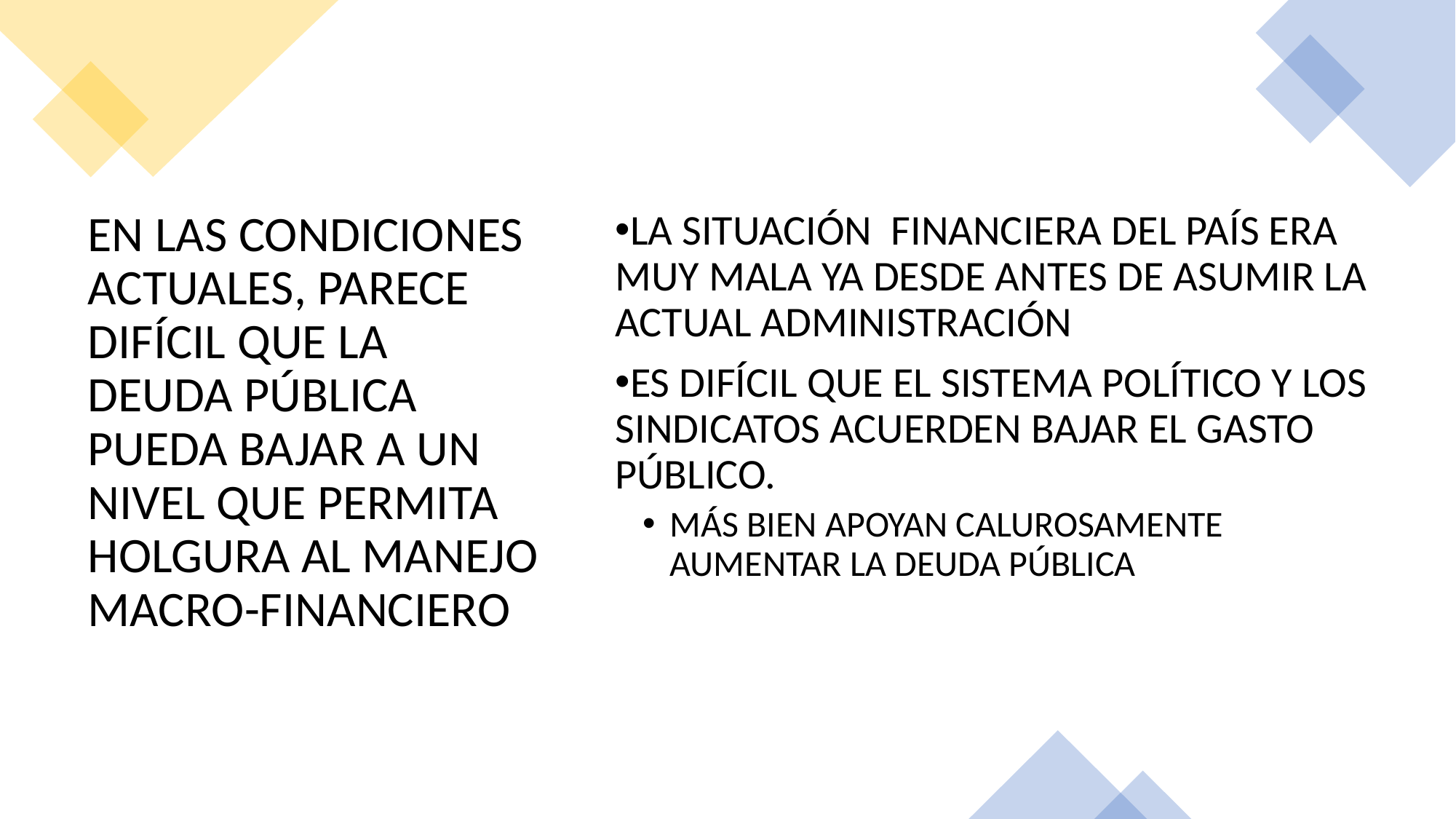

# EN LAS CONDICIONES ACTUALES, PARECE DIFÍCIL QUE LA DEUDA PÚBLICA PUEDA BAJAR A UN NIVEL QUE PERMITA HOLGURA AL MANEJO MACRO-FINANCIERO
LA SITUACIÓN  FINANCIERA DEL PAÍS ERA MUY MALA YA DESDE ANTES DE ASUMIR LA ACTUAL ADMINISTRACIÓN
ES DIFÍCIL QUE EL SISTEMA POLÍTICO Y LOS SINDICATOS ACUERDEN BAJAR EL GASTO PÚBLICO.
MÁS BIEN APOYAN CALUROSAMENTE AUMENTAR LA DEUDA PÚBLICA